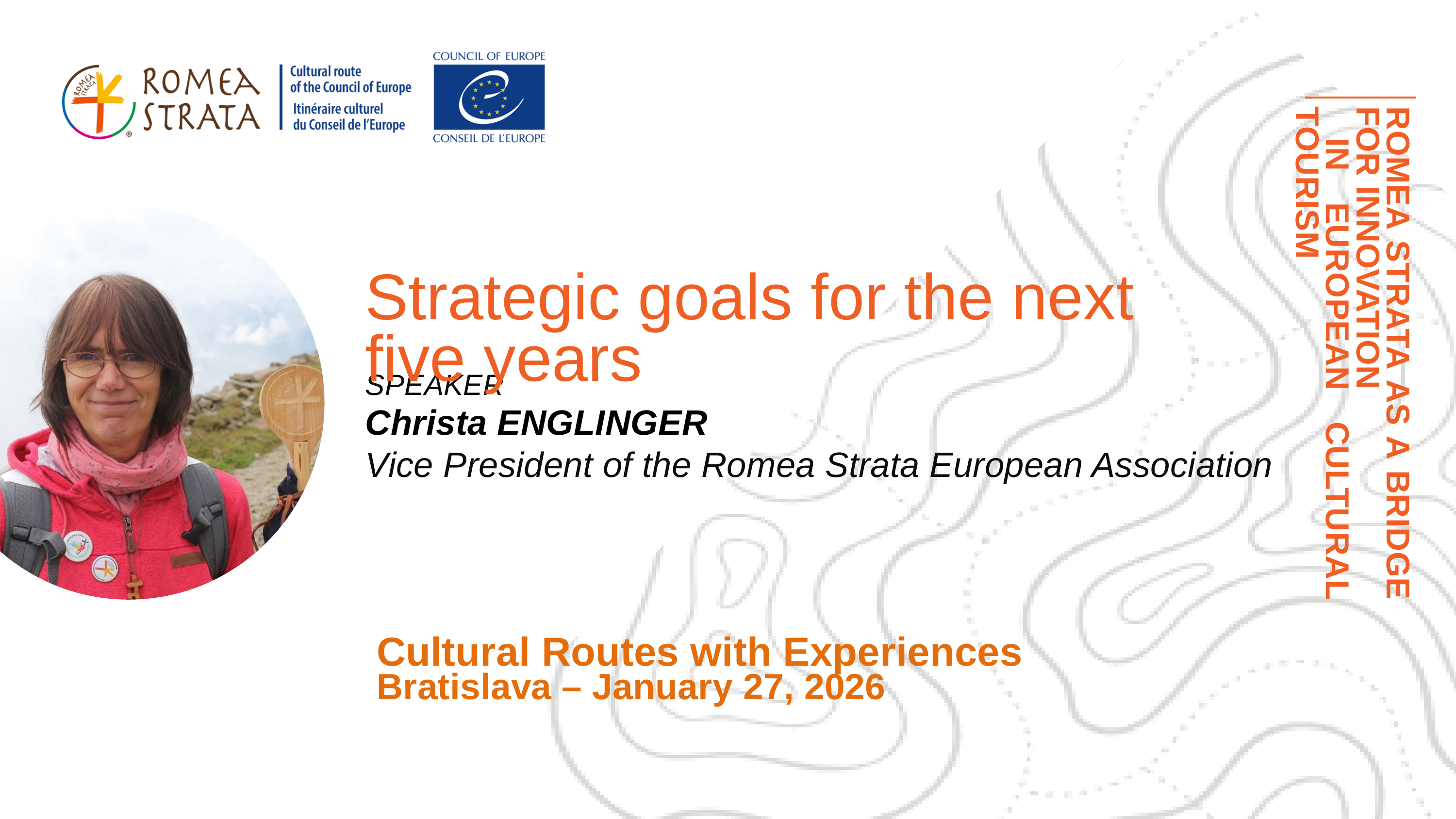

ROMEA STRATA AS A BRIDGE FOR INNOVATION
 IN EUROPEAN CULTURAL TOURISM

Strategic goals for the next five years
SPEAKER
Christa ENGLINGER
Vice President of the Romea Strata European Association
Cultural Routes with Experiences
Bratislava – January 27, 2026